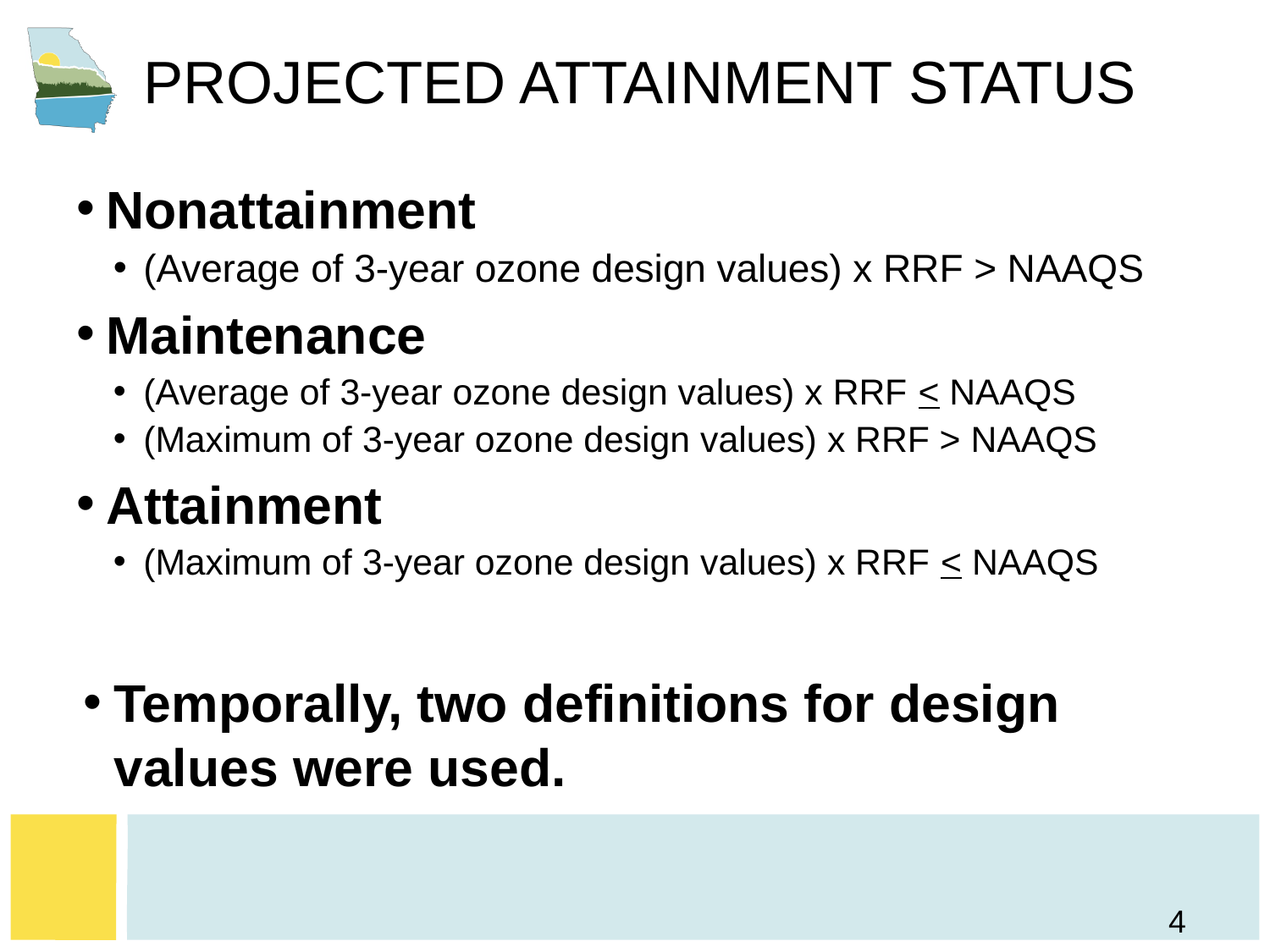

# Projected attainment status
Nonattainment
(Average of 3-year ozone design values) x RRF > NAAQS
Maintenance
(Average of 3-year ozone design values) x RRF < NAAQS
(Maximum of 3-year ozone design values) x RRF > NAAQS
Attainment
(Maximum of 3-year ozone design values) x RRF < NAAQS

Temporally, two definitions for design values were used.
4